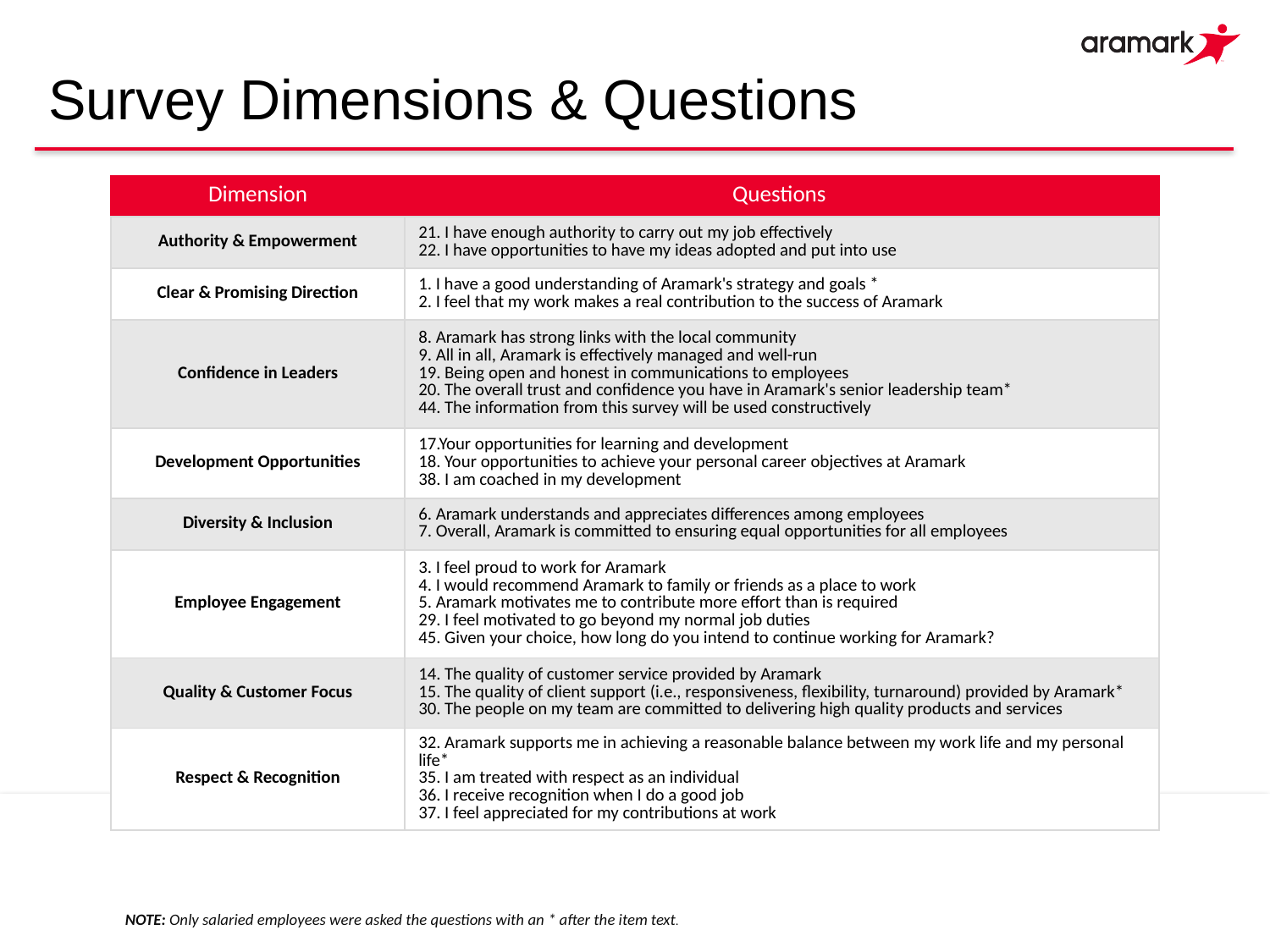

# Survey Dimensions & Questions
| Dimension | Questions |
| --- | --- |
| Authority & Empowerment | 21. I have enough authority to carry out my job effectively 22. I have opportunities to have my ideas adopted and put into use |
| Clear & Promising Direction | 1. I have a good understanding of Aramark's strategy and goals \* 2. I feel that my work makes a real contribution to the success of Aramark |
| Confidence in Leaders | 8. Aramark has strong links with the local community 9. All in all, Aramark is effectively managed and well-run 19. Being open and honest in communications to employees 20. The overall trust and confidence you have in Aramark's senior leadership team\* 44. The information from this survey will be used constructively |
| Development Opportunities | 17.Your opportunities for learning and development 18. Your opportunities to achieve your personal career objectives at Aramark 38. I am coached in my development |
| Diversity & Inclusion | 6. Aramark understands and appreciates differences among employees 7. Overall, Aramark is committed to ensuring equal opportunities for all employees |
| Employee Engagement | 3. I feel proud to work for Aramark 4. I would recommend Aramark to family or friends as a place to work 5. Aramark motivates me to contribute more effort than is required 29. I feel motivated to go beyond my normal job duties 45. Given your choice, how long do you intend to continue working for Aramark? |
| Quality & Customer Focus | 14. The quality of customer service provided by Aramark 15. The quality of client support (i.e., responsiveness, flexibility, turnaround) provided by Aramark\* 30. The people on my team are committed to delivering high quality products and services |
| Respect & Recognition | 32. Aramark supports me in achieving a reasonable balance between my work life and my personal life\* 35. I am treated with respect as an individual 36. I receive recognition when I do a good job 37. I feel appreciated for my contributions at work |
NOTE: Only salaried employees were asked the questions with an * after the item text.